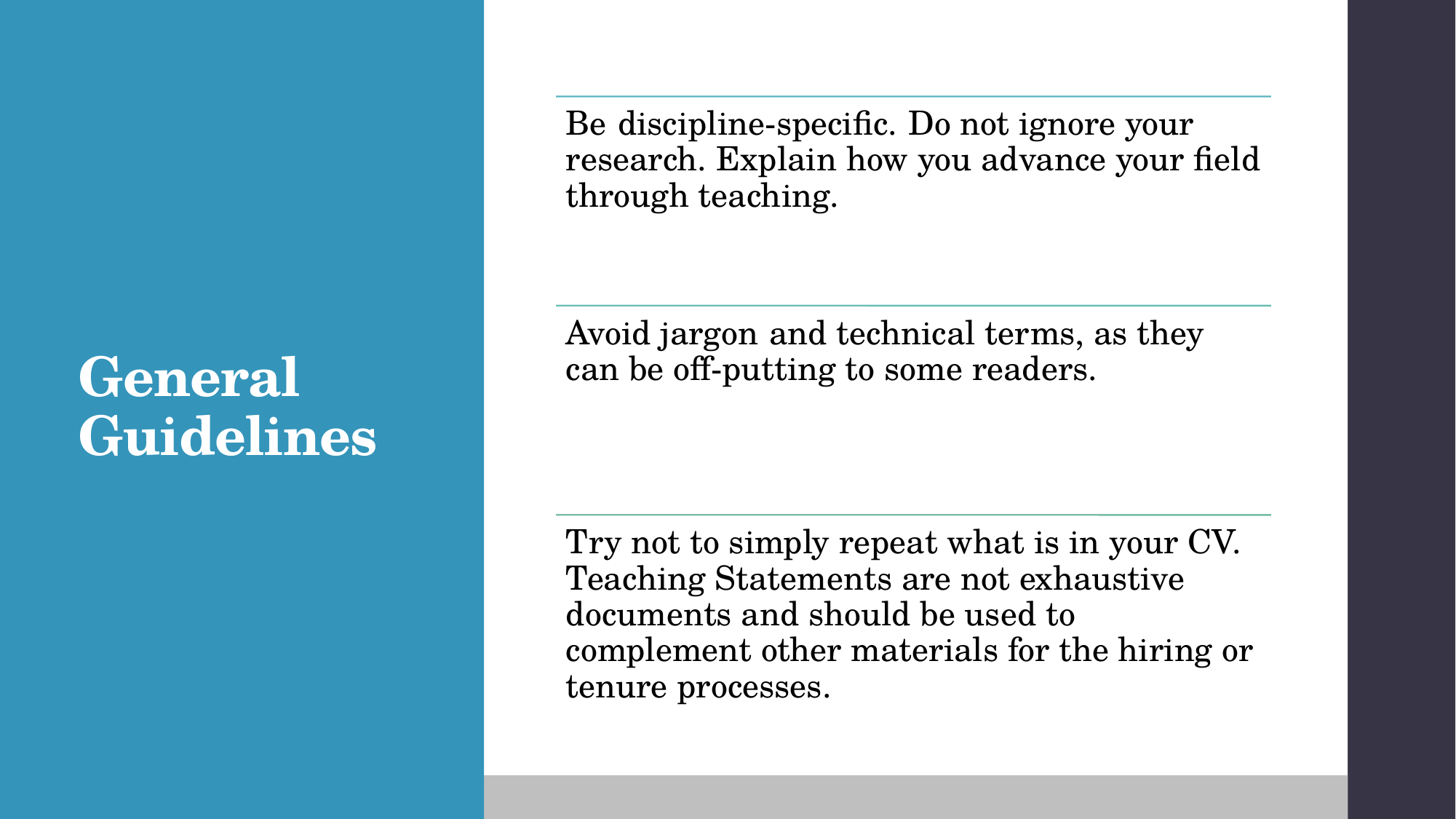

Be discipline-specific. Do not ignore your research. Explain how you advance your field through teaching.
Avoid jargon and technical terms, as they can be off-putting to some readers.
Try not to simply repeat what is in your CV. Teaching Statements are not exhaustive documents and should be used to complement other materials for the hiring or tenure processes.
# General Guidelines